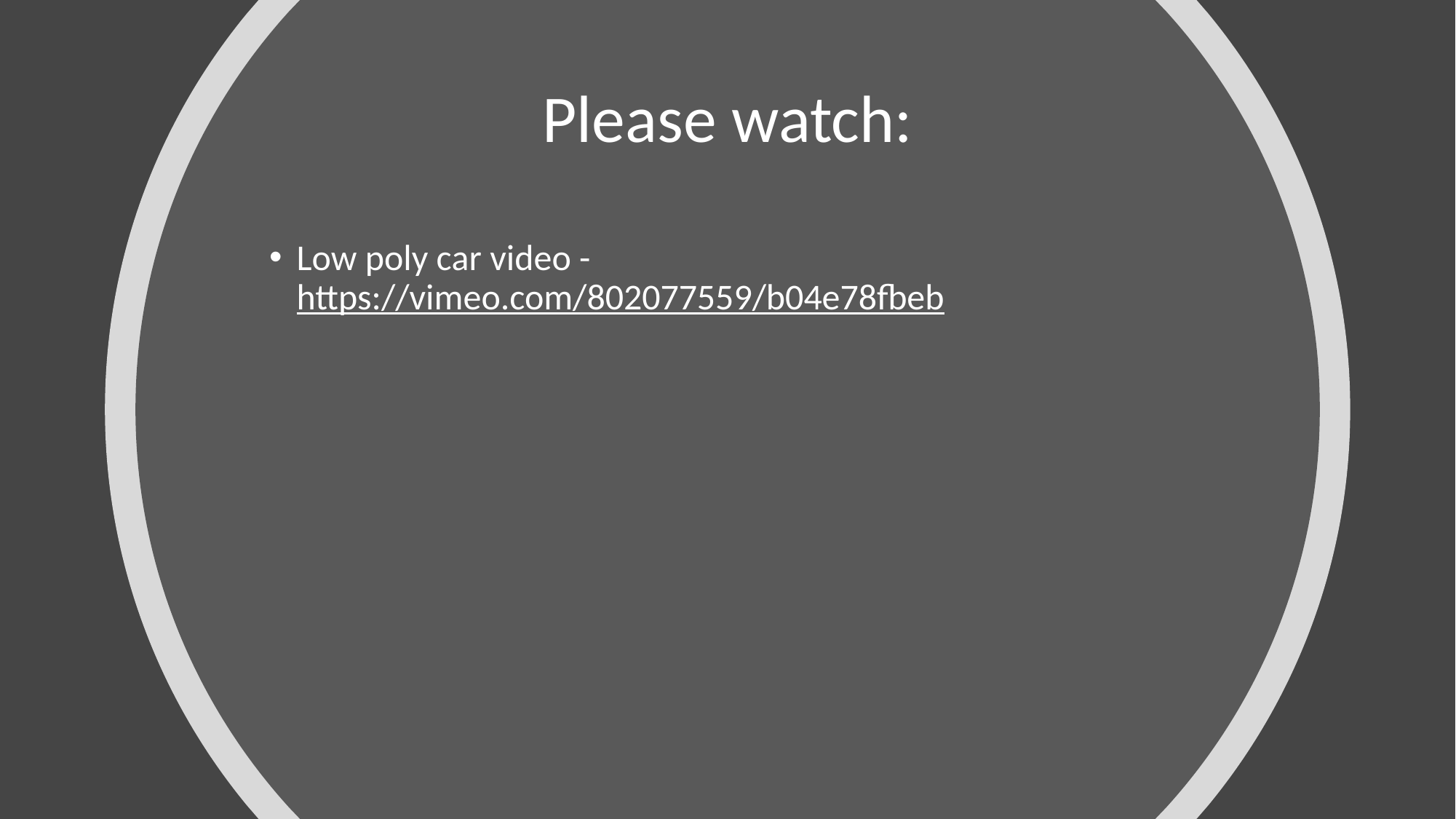

# Please watch:
Low poly car video - https://vimeo.com/802077559/b04e78fbeb